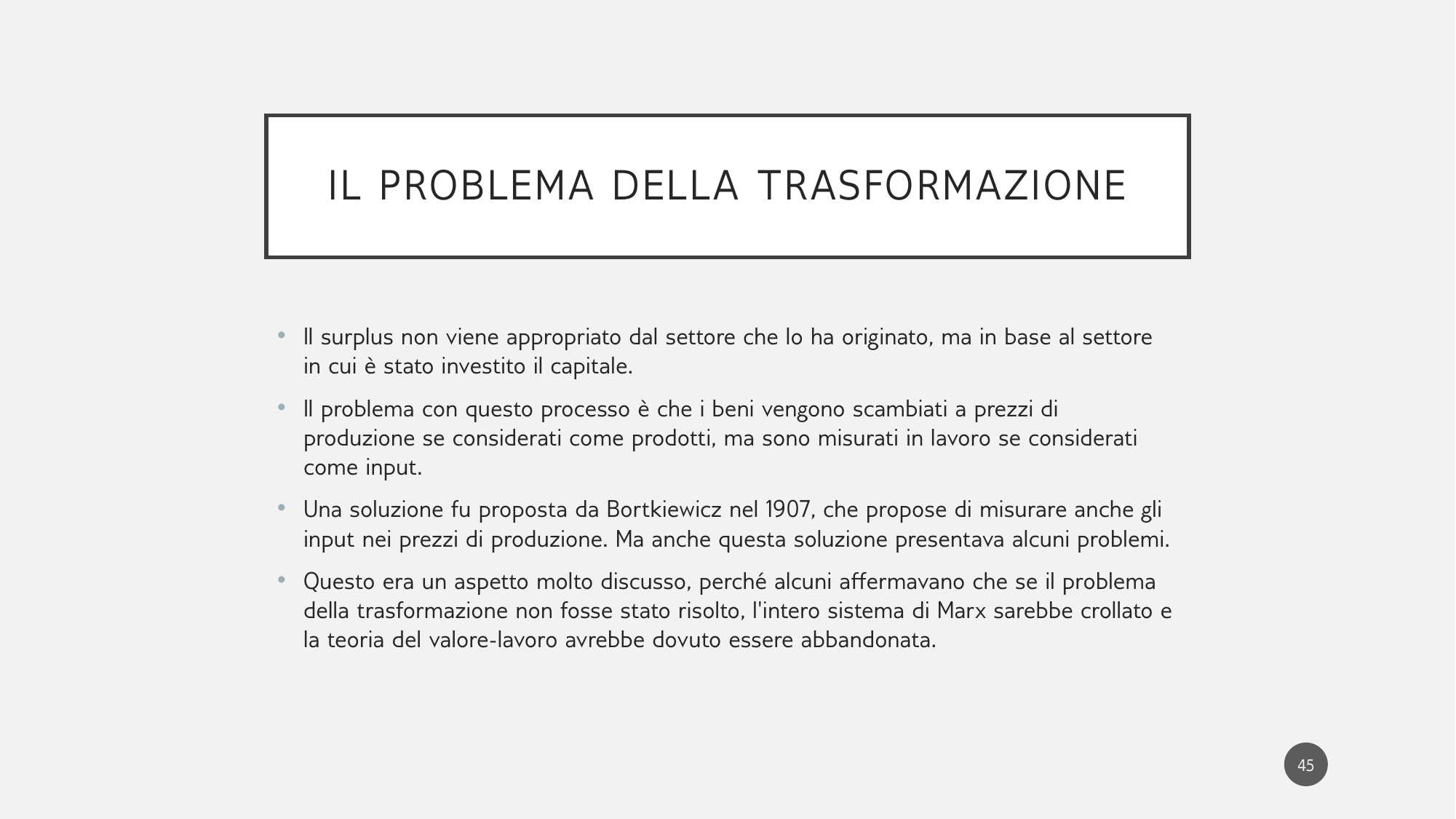

# Il problema della trasformazione
Il surplus non viene appropriato dal settore che lo ha originato, ma in base al settore in cui è stato investito il capitale.
Il problema con questo processo è che i beni vengono scambiati a prezzi di produzione se considerati come prodotti, ma sono misurati in lavoro se considerati come input.
Una soluzione fu proposta da Bortkiewicz nel 1907, che propose di misurare anche gli input nei prezzi di produzione. Ma anche questa soluzione presentava alcuni problemi.
Questo era un aspetto molto discusso, perché alcuni affermavano che se il problema della trasformazione non fosse stato risolto, l'intero sistema di Marx sarebbe crollato e la teoria del valore-lavoro avrebbe dovuto essere abbandonata.
45